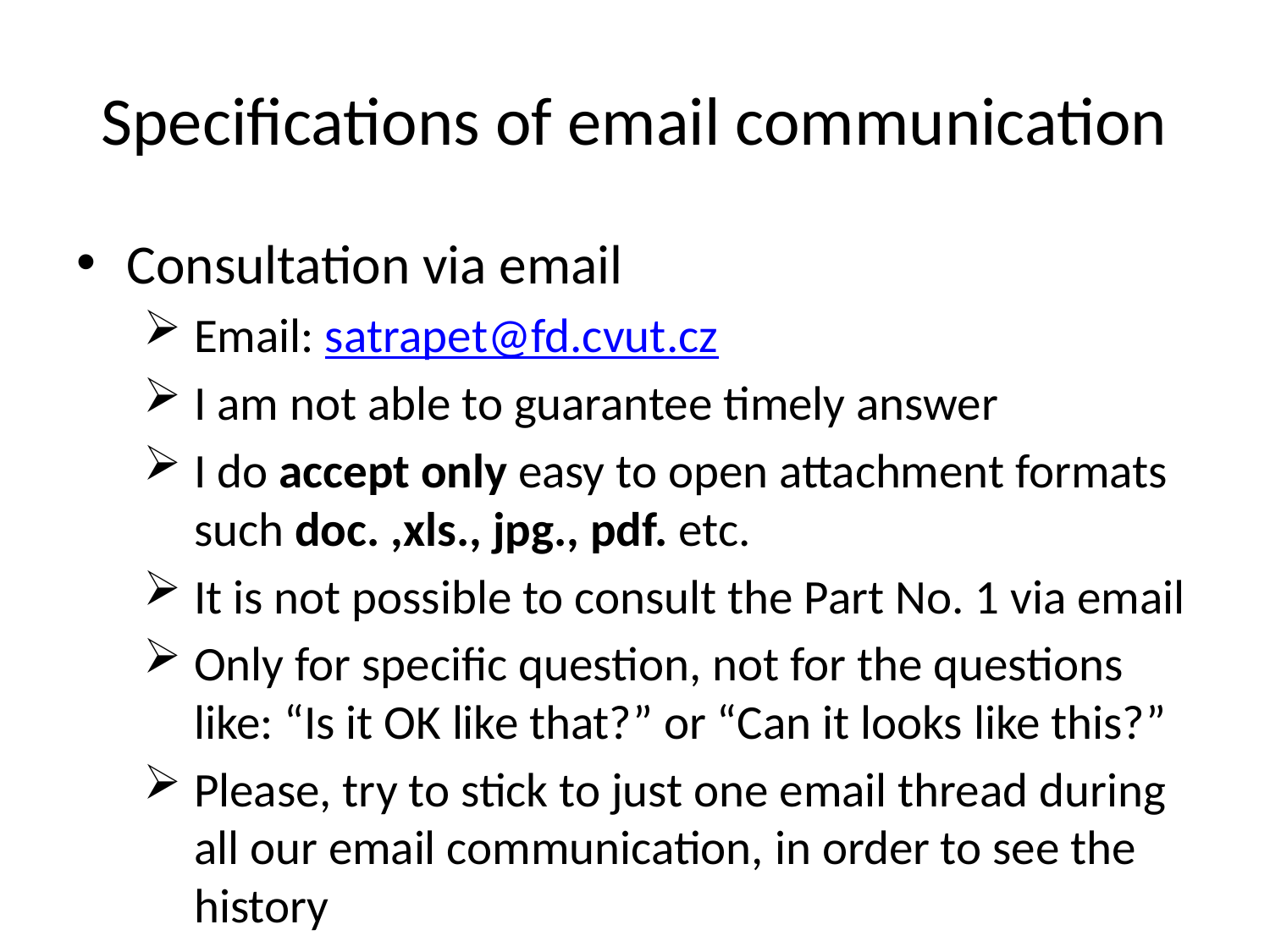

# Specifications of email communication
Consultation via email
Email: satrapet@fd.cvut.cz
I am not able to guarantee timely answer
I do accept only easy to open attachment formats such doc. ,xls., jpg., pdf. etc.
It is not possible to consult the Part No. 1 via email
Only for specific question, not for the questions like: “Is it OK like that?” or “Can it looks like this?”
Please, try to stick to just one email thread during all our email communication, in order to see the history